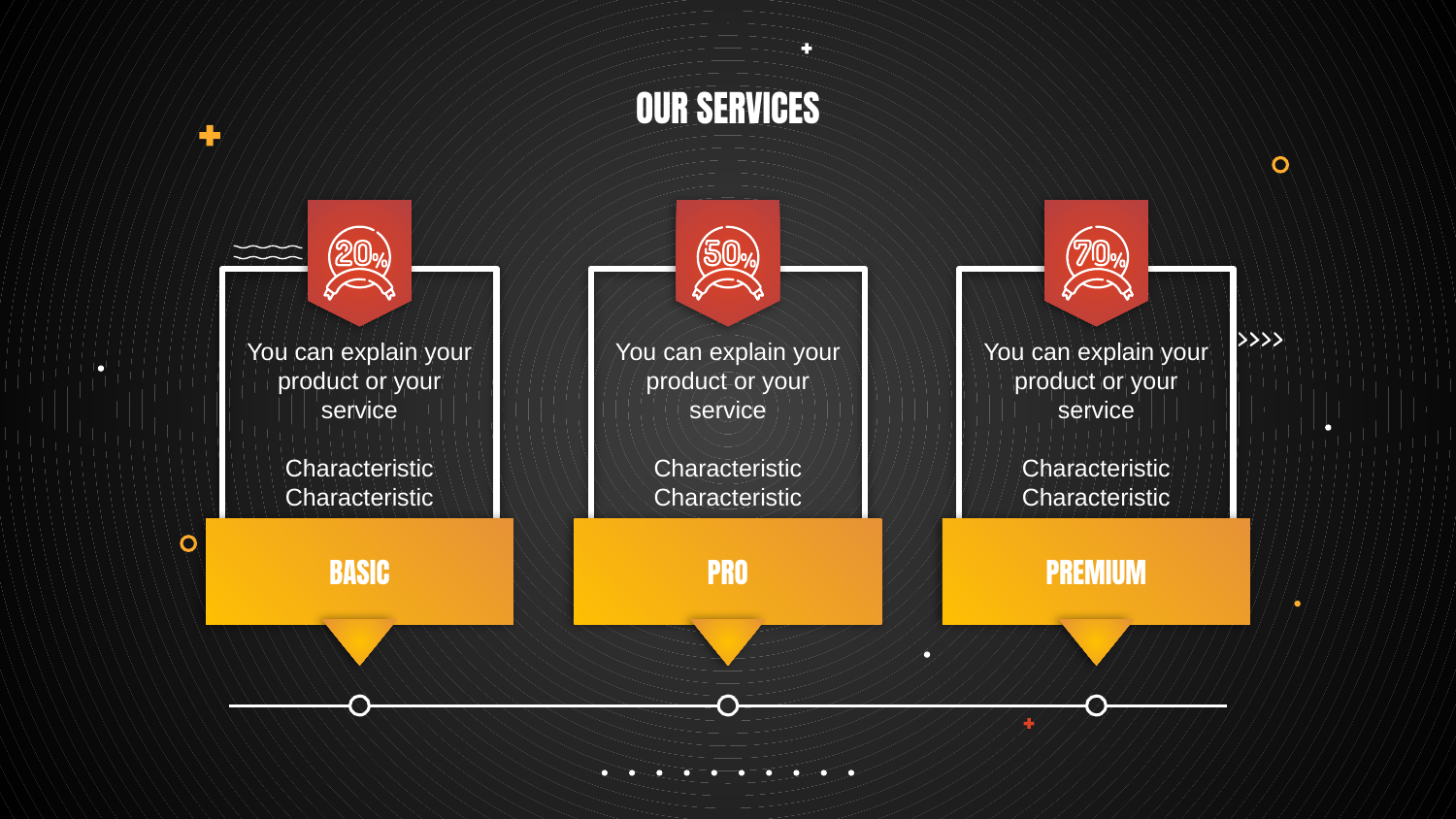

# OUR SERVICES

You can explain your product or your service

Characteristic
Characteristic
You can explain your product or your service

Characteristic
Characteristic
You can explain your product or your service

Characteristic
Characteristic

BASIC
PRO
PREMIUM